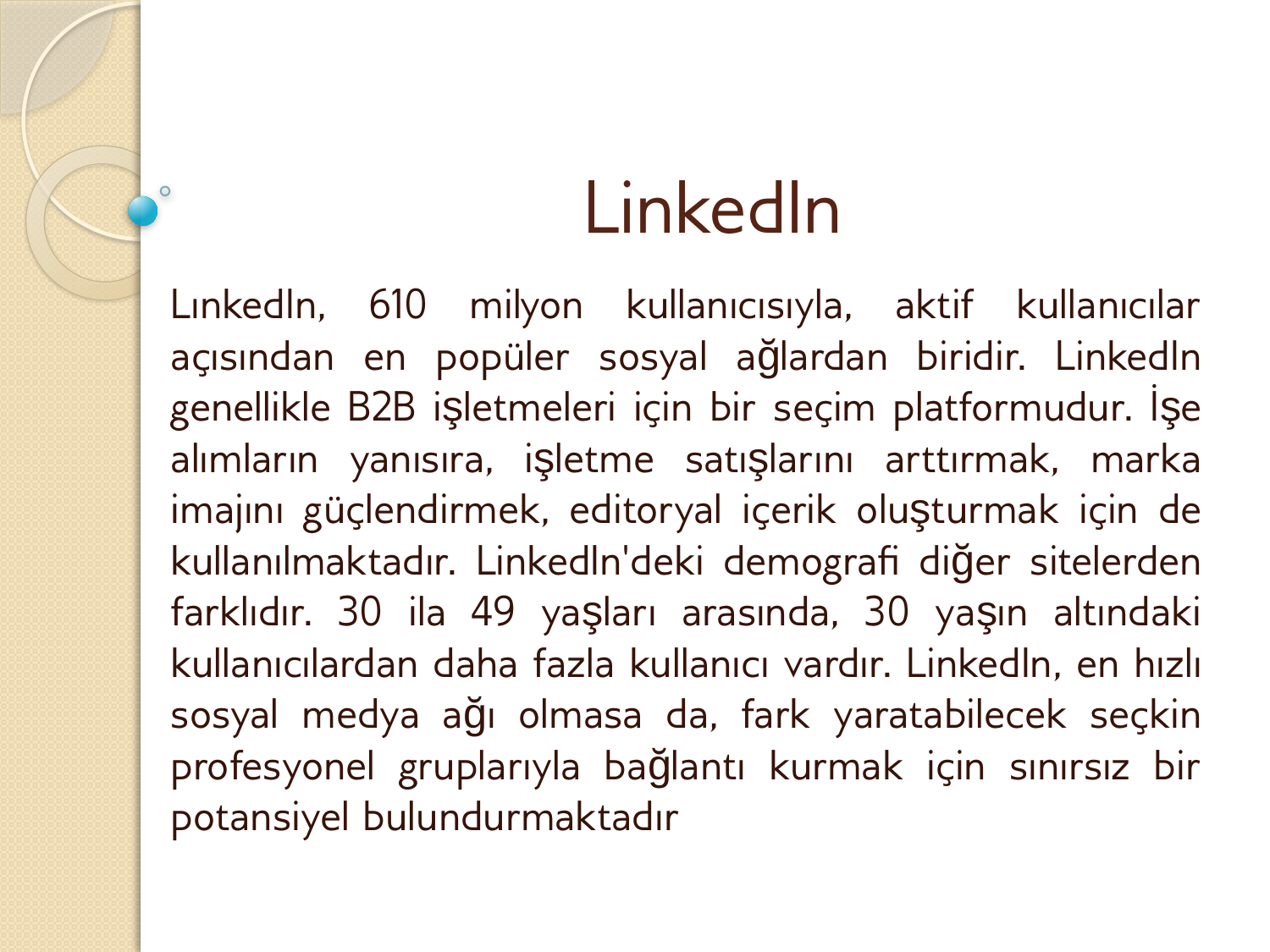

# LinkedIn
LınkedIn, 610 milyon kullanıcısıyla, aktif kullanıcılar açısından en popüler sosyal ağlardan biridir. LinkedIn genellikle B2B işletmeleri için bir seçim platformudur. İşe alımların yanısıra, işletme satışlarını arttırmak, marka imajını güçlendirmek, editoryal içerik oluşturmak için de kullanılmaktadır. LinkedIn'deki demografi diğer sitelerden farklıdır. 30 ila 49 yaşları arasında, 30 yaşın altındaki kullanıcılardan daha fazla kullanıcı vardır. LinkedIn, en hızlı sosyal medya ağı olmasa da, fark yaratabilecek seçkin profesyonel gruplarıyla bağlantı kurmak için sınırsız bir potansiyel bulundurmaktadır